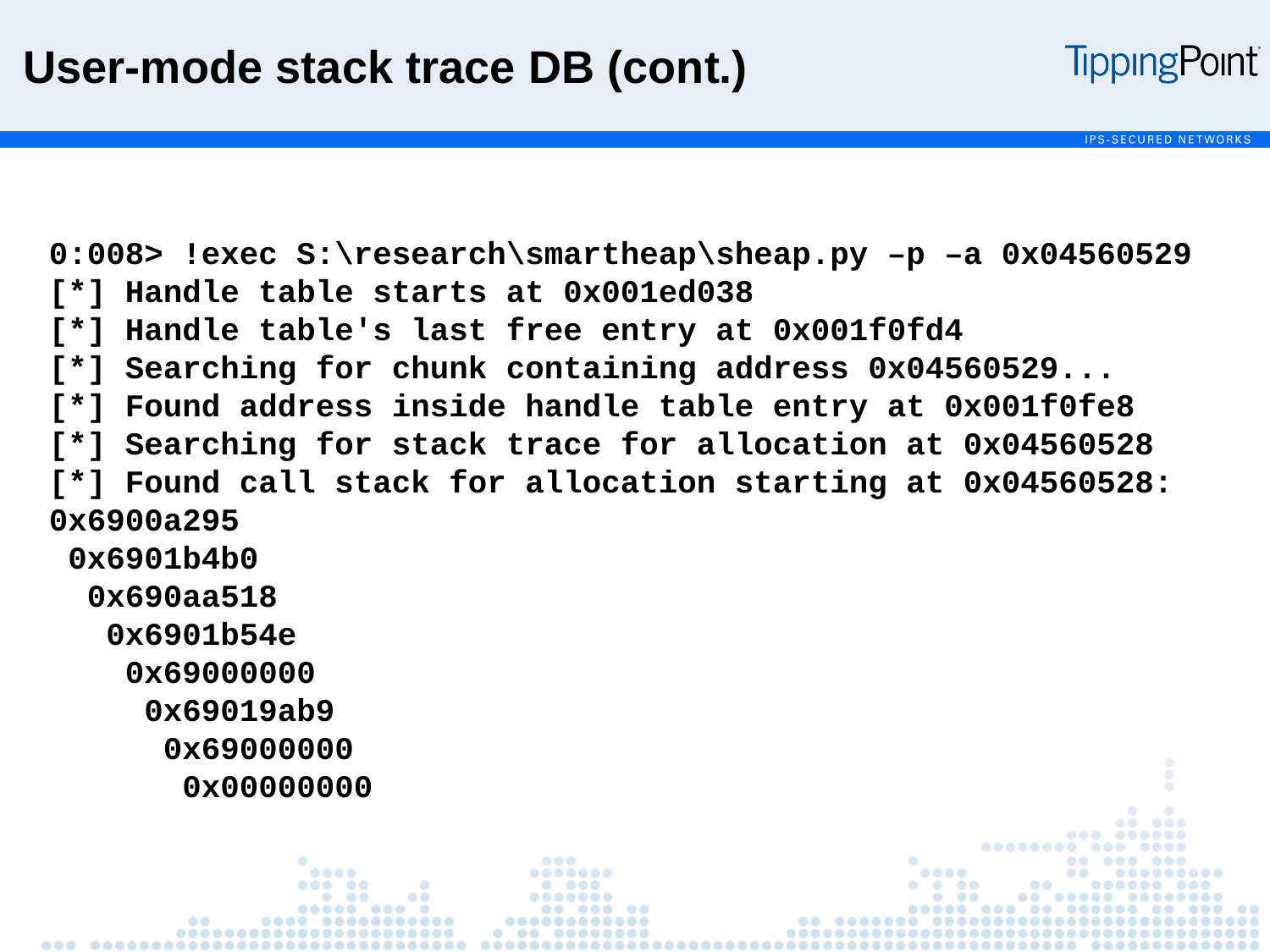

User-mode stack trace DB (cont.)
0:008> !exec S:\research\smartheap\sheap.py –p –a 0x04560529
[*] Handle table starts at 0x001ed038
[*] Handle table's last free entry at 0x001f0fd4
[*] Searching for chunk containing address 0x04560529...
[*] Found address inside handle table entry at 0x001f0fe8
[*] Searching for stack trace for allocation at 0x04560528
[*] Found call stack for allocation starting at 0x04560528:
0x6900a295
 0x6901b4b0
  0x690aa518
   0x6901b54e
    0x69000000
     0x69019ab9
      0x69000000
       0x00000000